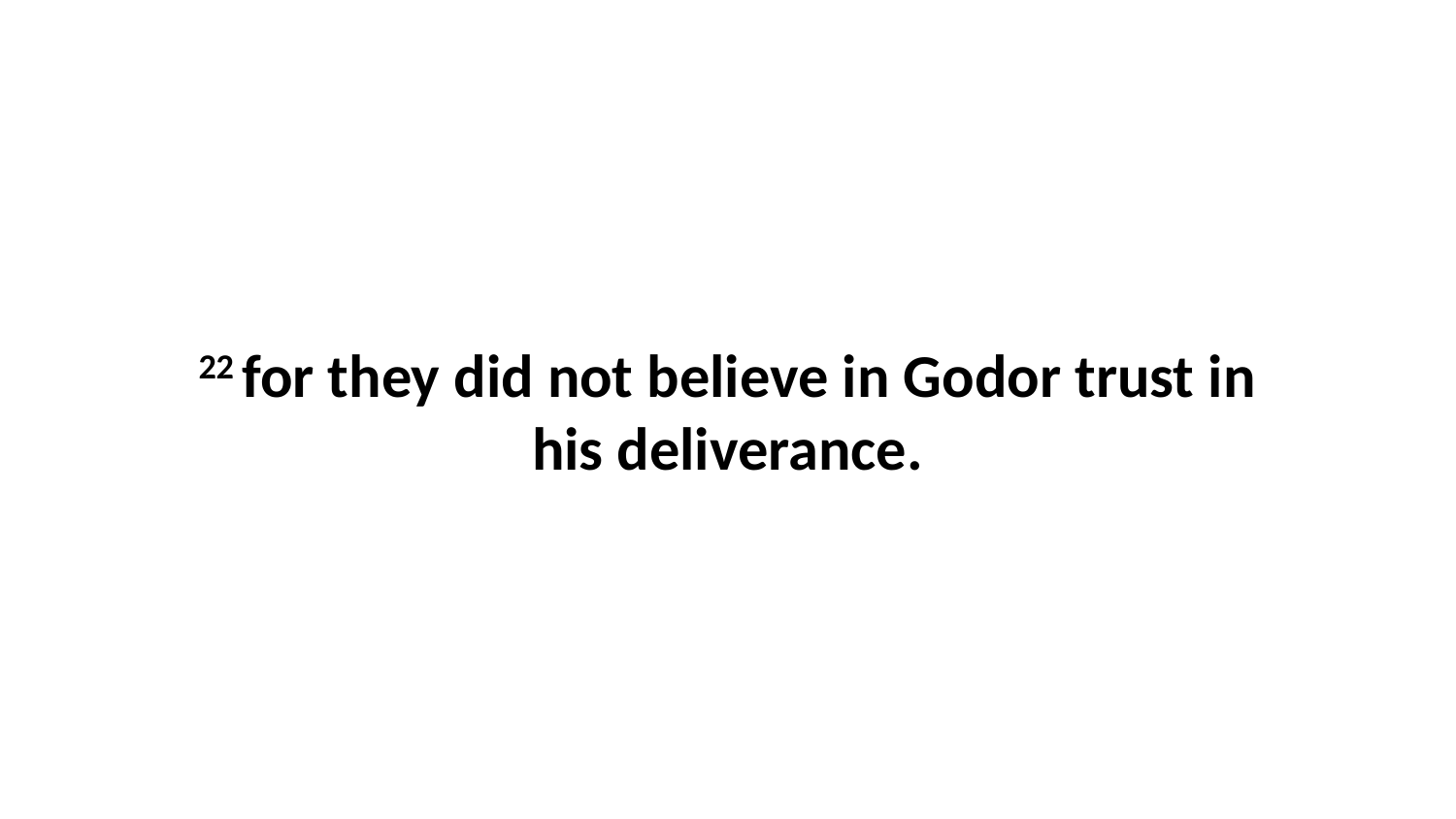

22 for they did not believe in Godor trust in his deliverance.